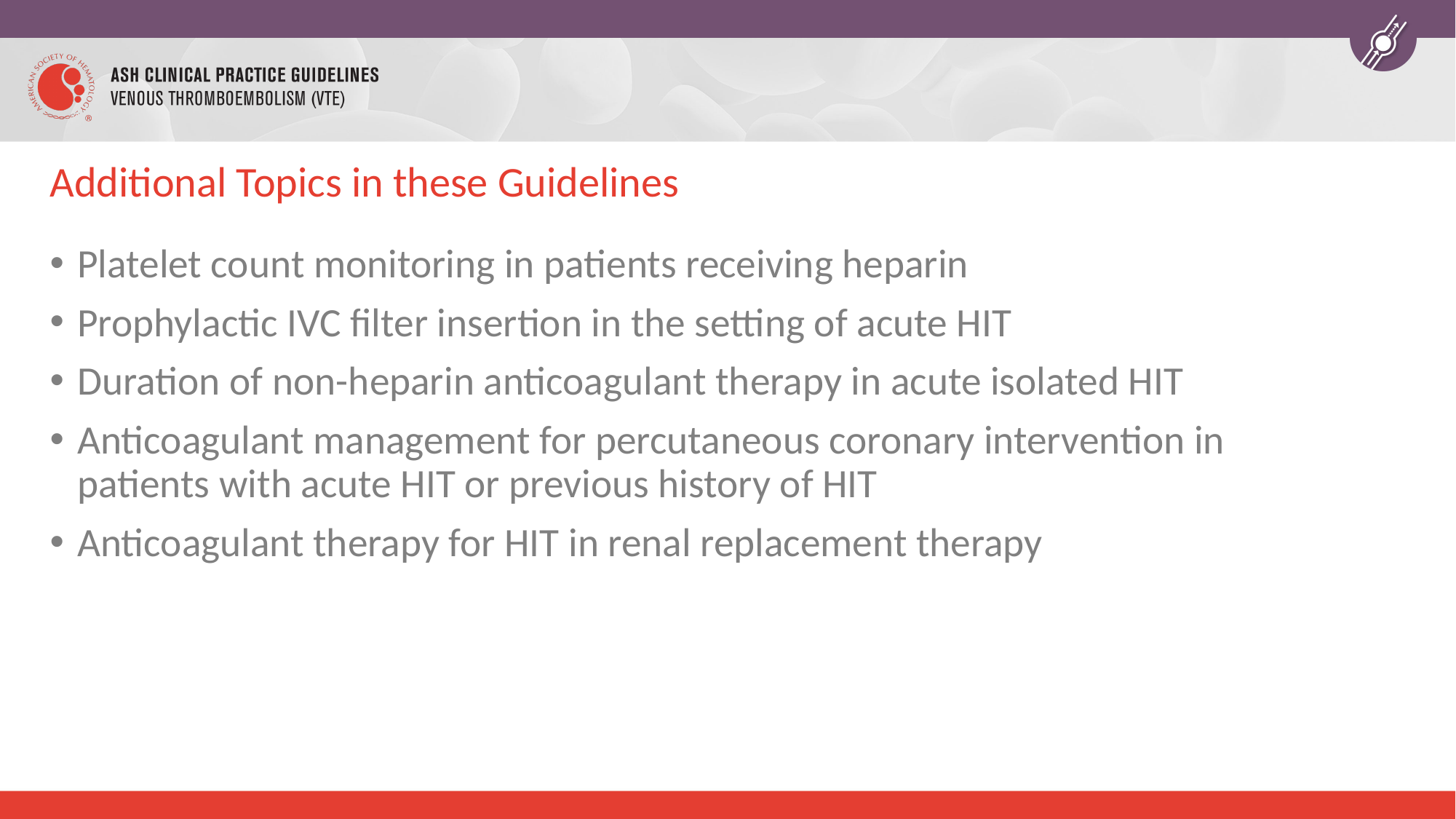

# Additional Topics in these Guidelines
Platelet count monitoring in patients receiving heparin
Prophylactic IVC filter insertion in the setting of acute HIT
Duration of non-heparin anticoagulant therapy in acute isolated HIT
Anticoagulant management for percutaneous coronary intervention in patients with acute HIT or previous history of HIT
Anticoagulant therapy for HIT in renal replacement therapy